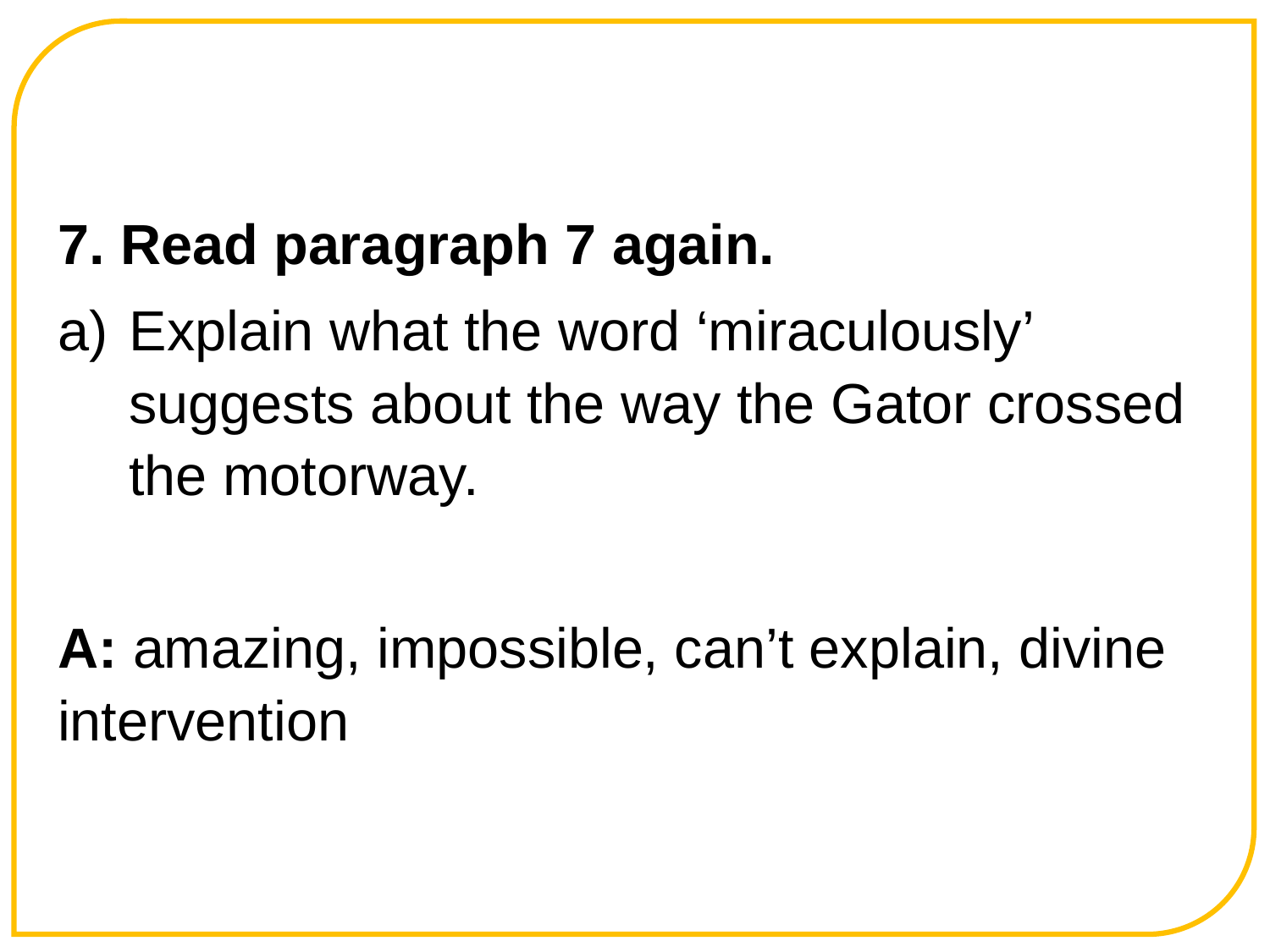

7. Read paragraph 7 again.
Explain what the word ‘miraculously’ suggests about the way the Gator crossed the motorway.

A: amazing, impossible, can’t explain, divine intervention